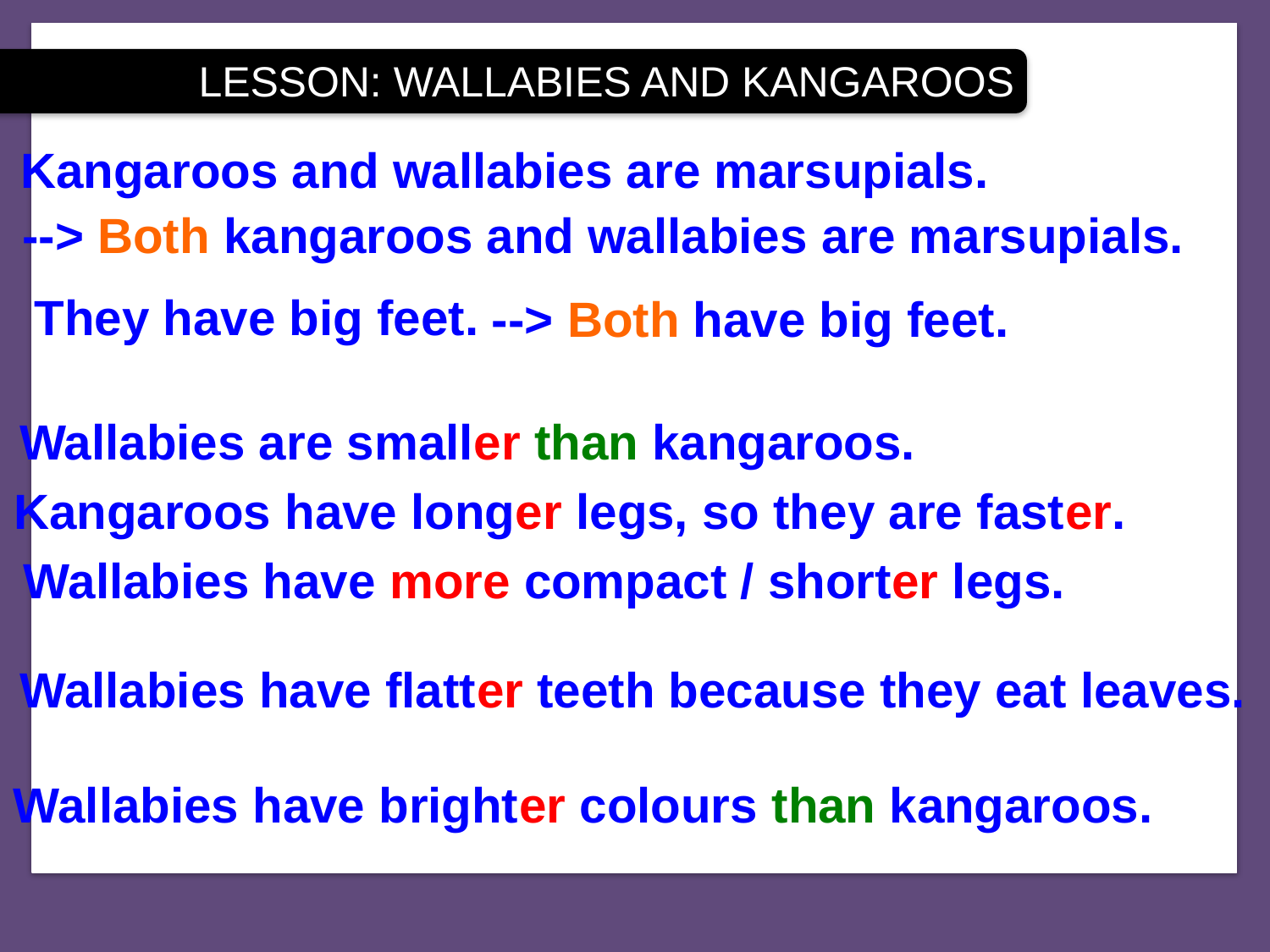

LESSON: WALLABIES AND KANGAROOS

Kangaroos and wallabies are marsupials.
--> Both kangaroos and wallabies are marsupials.
They have big feet.
--> Both have big feet.
Wallabies are smaller than kangaroos.
Kangaroos have longer legs, so they are faster.
Wallabies have more compact / shorter legs.
Wallabies have flatter teeth because they eat leaves.
Wallabies have brighter colours than kangaroos.